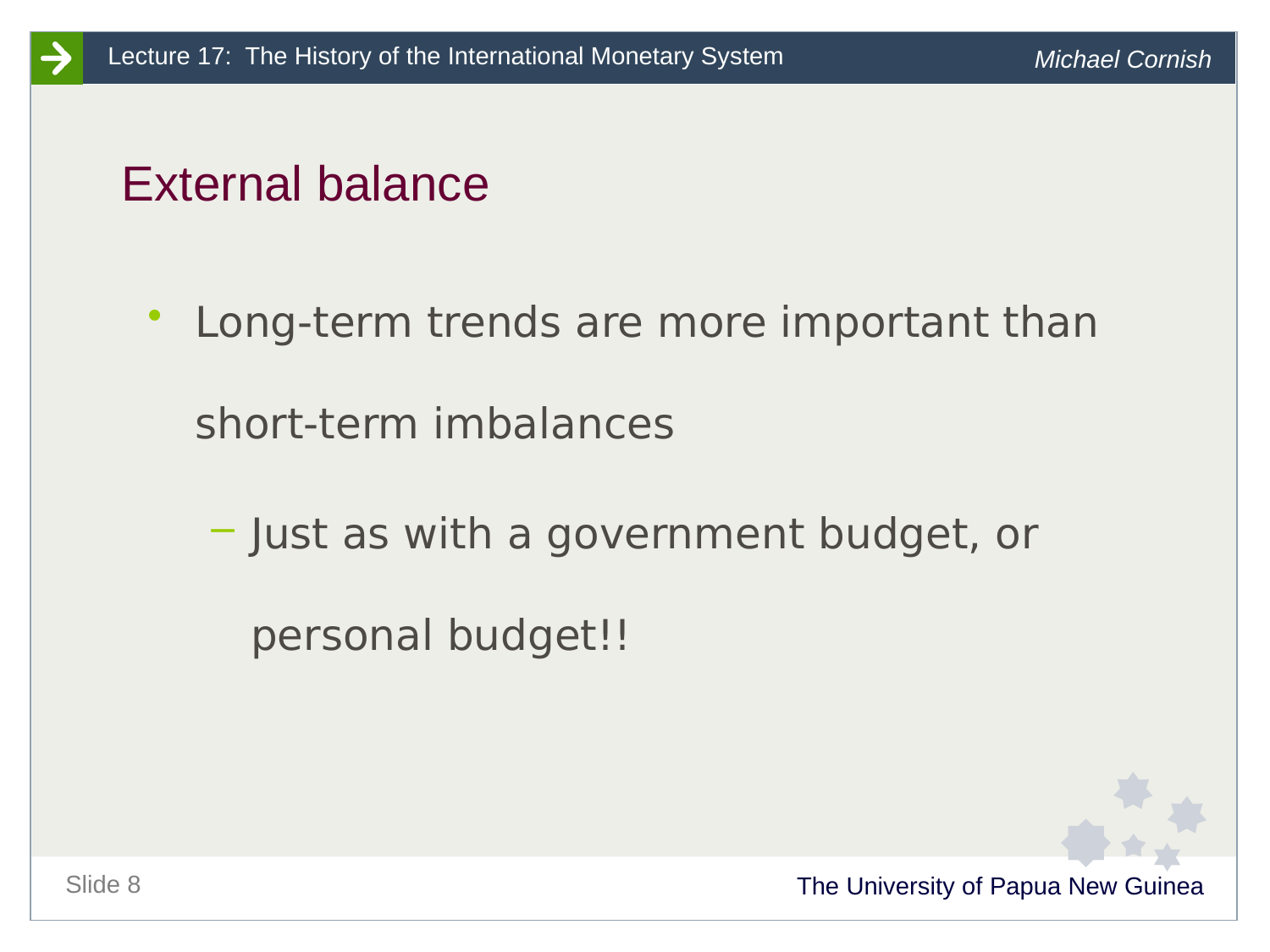

# External balance
Long-term trends are more important than short-term imbalances
Just as with a government budget, or personal budget!!